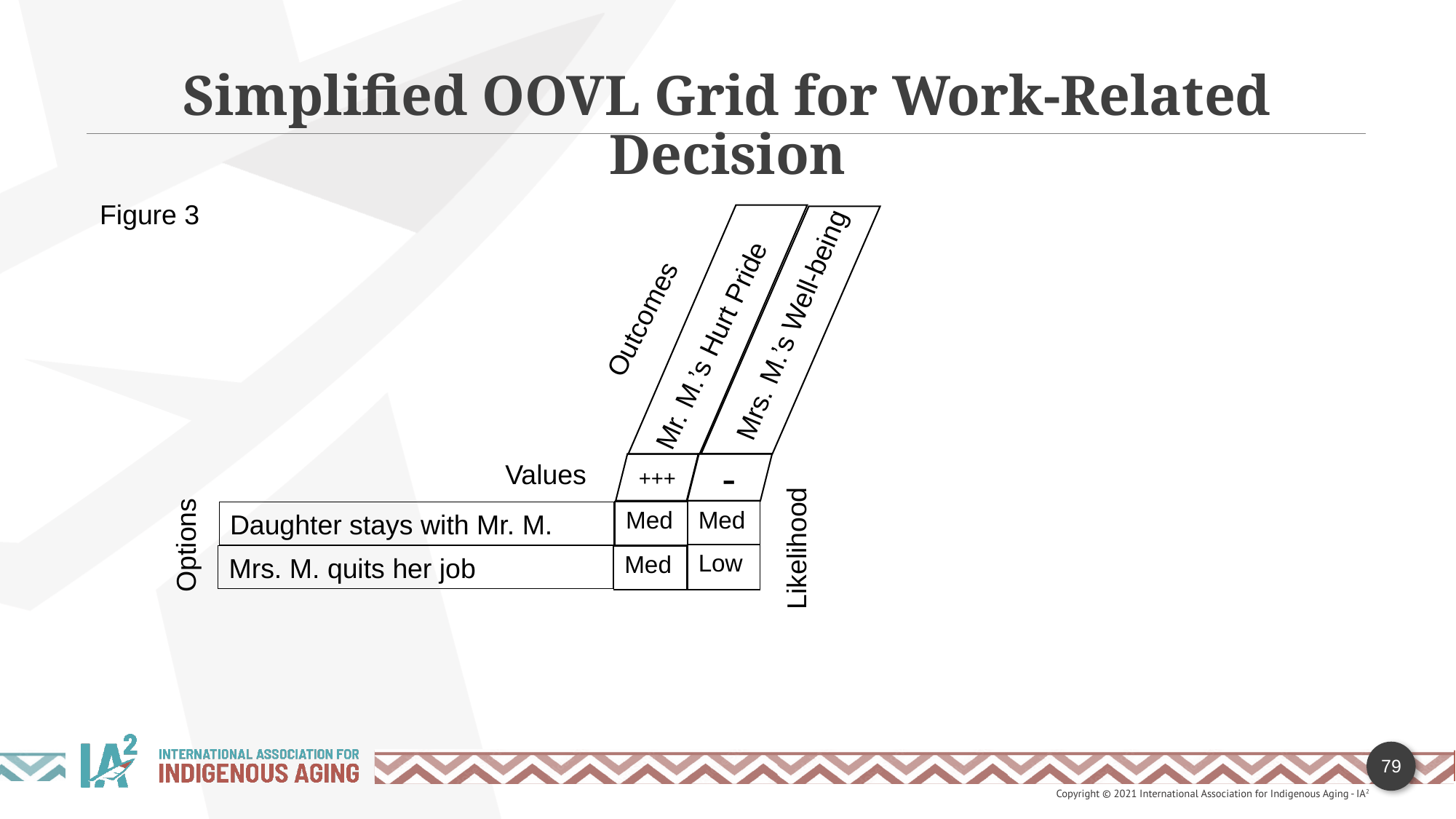

Simplified OOVL Grid for Work-Related Decision
Figure 3

Outcomes
Mrs. M.’s Well-being
Mr. M.’s Hurt Pride
Values
+++
-
| Med |
| --- |
| Med |
| --- |
Daughter stays with Mr. M.
Options
Likelihood
| Low |
| --- |
Mrs. M. quits her job
| Med |
| --- |